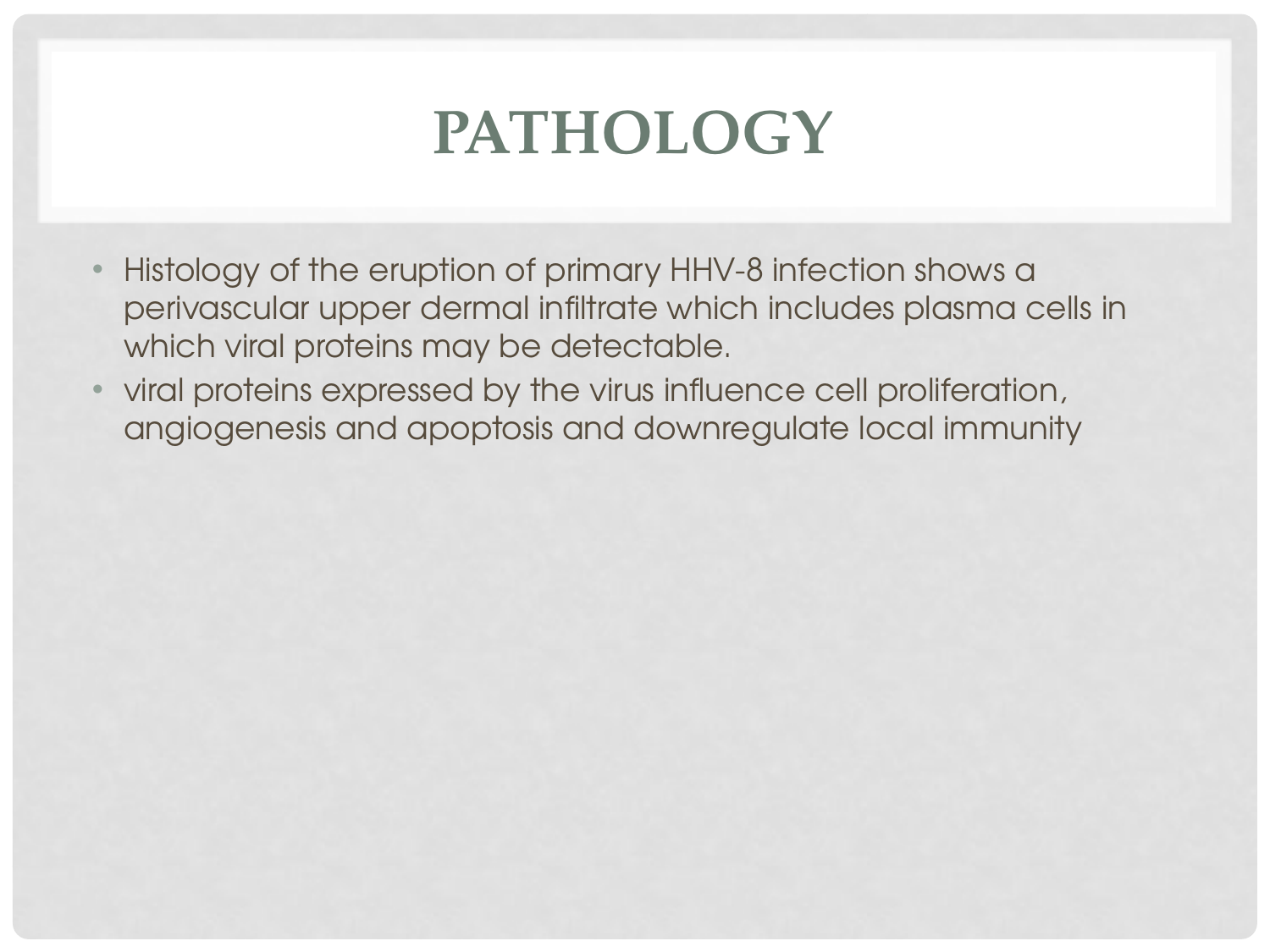

# Pathology
Histology of the eruption of primary HHV‐8 infection shows a perivascular upper dermal infiltrate which includes plasma cells in which viral proteins may be detectable.
viral proteins expressed by the virus influence cell proliferation, angiogenesis and apoptosis and downregulate local immunity